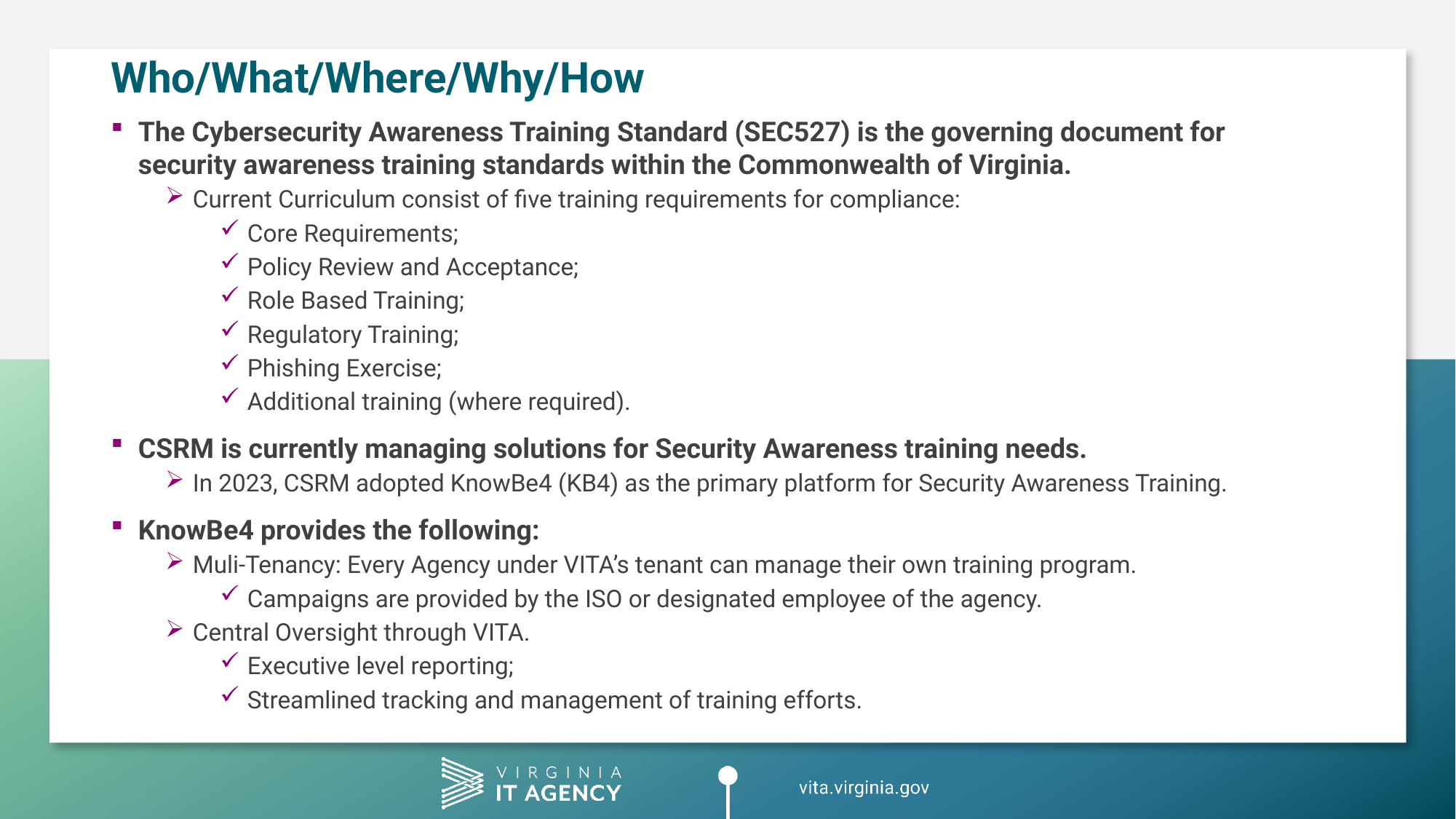

# Who/What/Where/Why/How
The Cybersecurity Awareness Training Standard (SEC527) is the governing document for security awareness training standards within the Commonwealth of Virginia.
Current Curriculum consist of five training requirements for compliance:
Core Requirements;
Policy Review and Acceptance;
Role Based Training;
Regulatory Training;
Phishing Exercise;
Additional training (where required).
CSRM is currently managing solutions for Security Awareness training needs.
In 2023, CSRM adopted KnowBe4 (KB4) as the primary platform for Security Awareness Training.
KnowBe4 provides the following:
Muli-Tenancy: Every Agency under VITA’s tenant can manage their own training program.
Campaigns are provided by the ISO or designated employee of the agency.
Central Oversight through VITA.
Executive level reporting;
Streamlined tracking and management of training efforts.